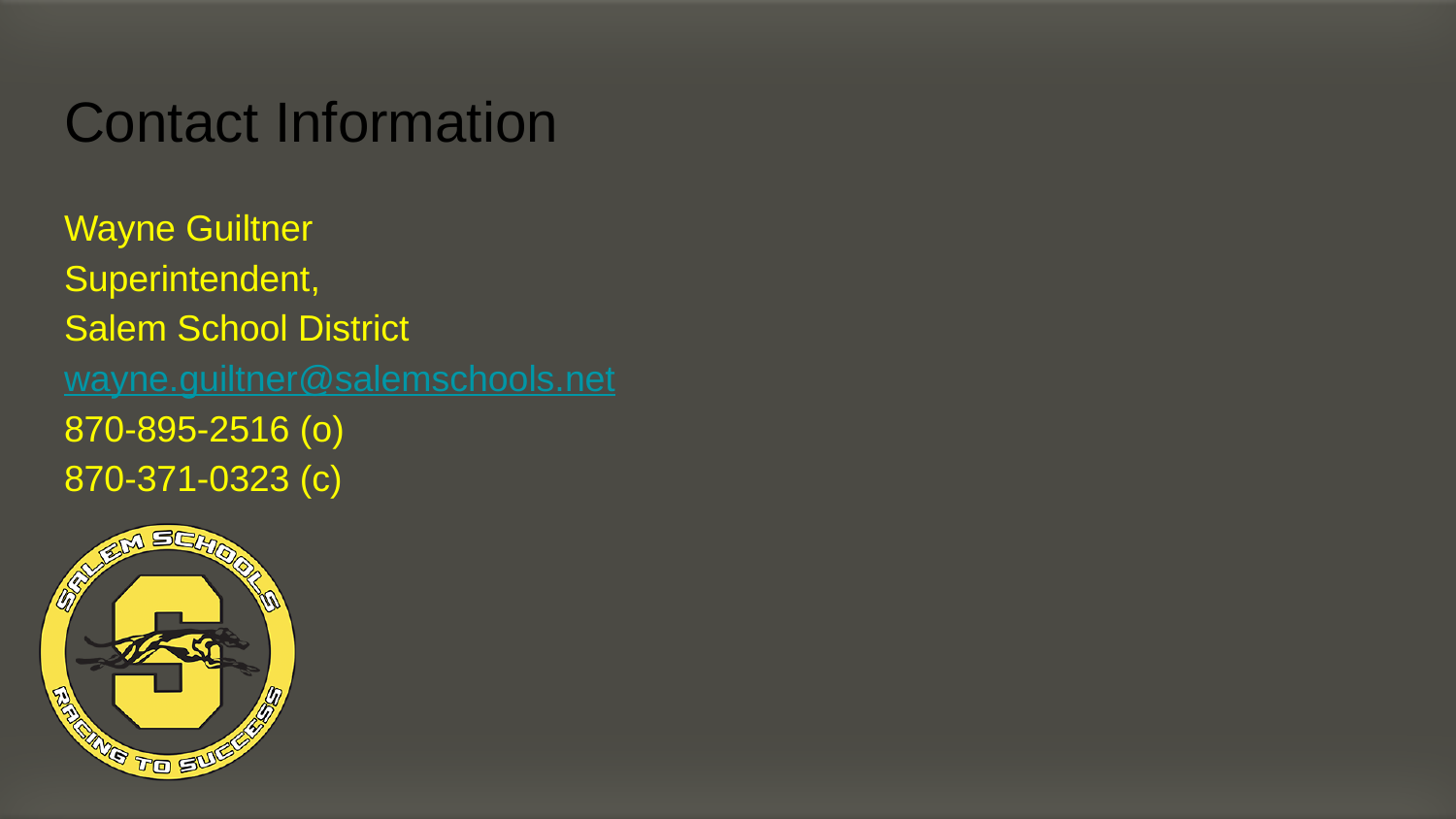

# Contact Information
Wayne Guiltner
Superintendent,
Salem School District
wayne.guiltner@salemschools.net
870-895-2516 (o)
870-371-0323 (c)